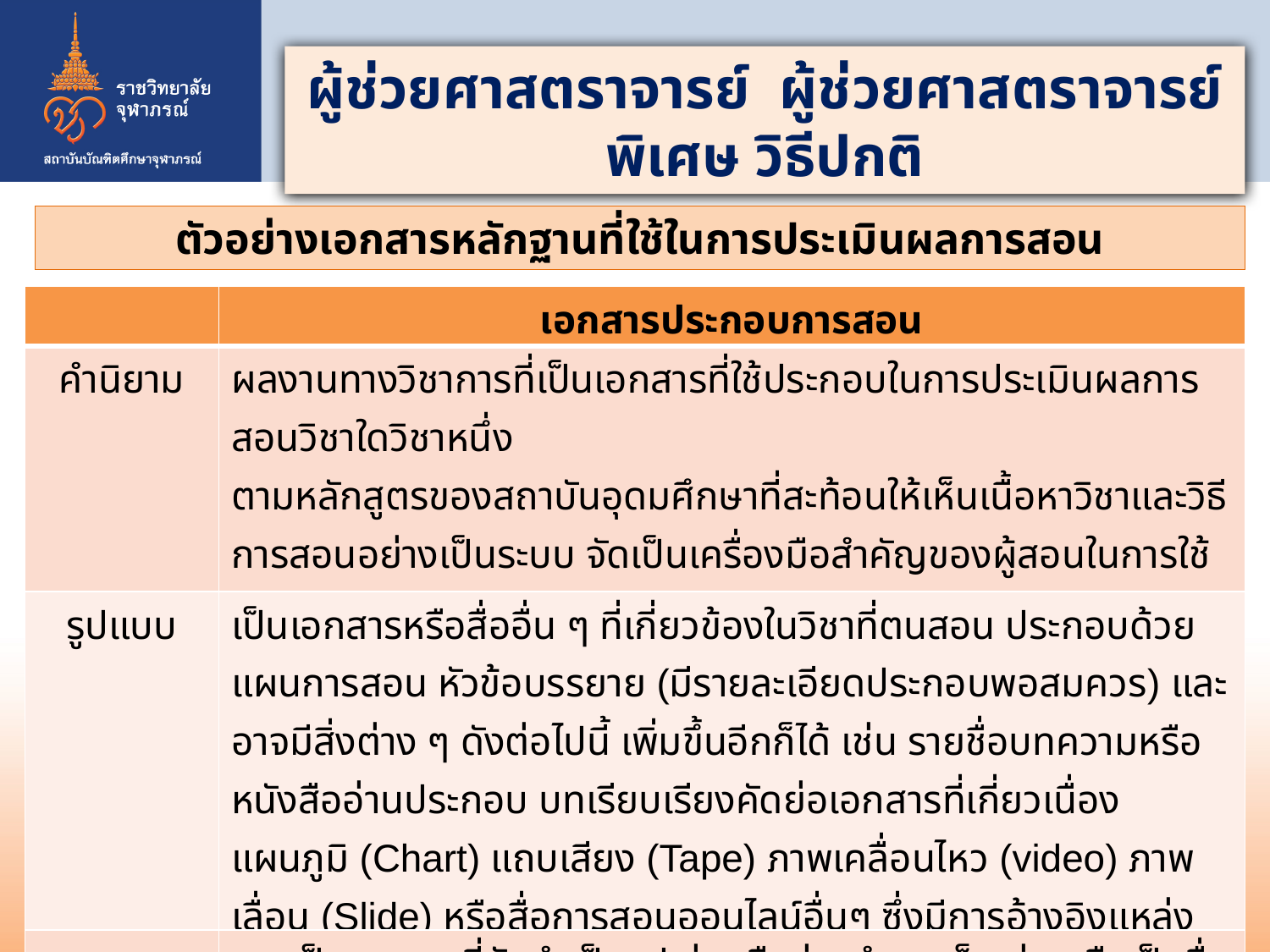

ผู้ช่วยศาสตราจารย์  ผู้ช่วยศาสตราจารย์พิเศษ วิธีปกติ
ตัวอย่างเอกสารหลักฐานที่ใช้ในการประเมินผลการสอน
|  | เอกสารประกอบการสอน |
| --- | --- |
| คำนิยาม | ผลงานทางวิชาการที่เป็นเอกสารที่ใช้ประกอบในการประเมินผลการสอนวิชาใดวิชาหนึ่ง ตามหลักสูตรของสถาบันอุดมศึกษาที่สะท้อนให้เห็นเนื้อหาวิชาและวิธีการสอนอย่างเป็นระบบ จัดเป็นเครื่องมือสำคัญของผู้สอนในการใช้ประกอบการสอน |
| รูปแบบ | เป็นเอกสารหรือสื่ออื่น ๆ ที่เกี่ยวข้องในวิชาที่ตนสอน ประกอบด้วย แผนการสอน หัวข้อบรรยาย (มีรายละเอียดประกอบพอสมควร) และอาจมีสิ่งต่าง ๆ ดังต่อไปนี้ เพิ่มขึ้นอีกก็ได้ เช่น รายชื่อบทความหรือหนังสืออ่านประกอบ บทเรียบเรียงคัดย่อเอกสารที่เกี่ยวเนื่อง แผนภูมิ (Chart) แถบเสียง (Tape) ภาพเคลื่อนไหว (video) ภาพเลื่อน (Slide) หรือสื่อการสอนออนไลน์อื่นๆ ซึ่งมีการอ้างอิงแหล่งที่มาอย่างถูกต้องตามกฏหมาย |
| การเผยแพร่ | อาจเป็นเอกสารที่จัดทำเป็นรูปเล่มหรือถ่ายสำเนาเย็บเล่ม หรือเป็นสื่ออื่น ๆ เช่น ซีดีรอมที่ได้ใช้ประกอบการสอนวิชาใดวิชาหนึ่งในหลักสูตรของสถาบันอุดมศึกษามาแล้ว |
| ลักษณะคุณภาพ | อยู่ในดุลพินิจของสภาสถาบันอุดมศึกษาที่กำหนดเป็นข้อบังคับ |